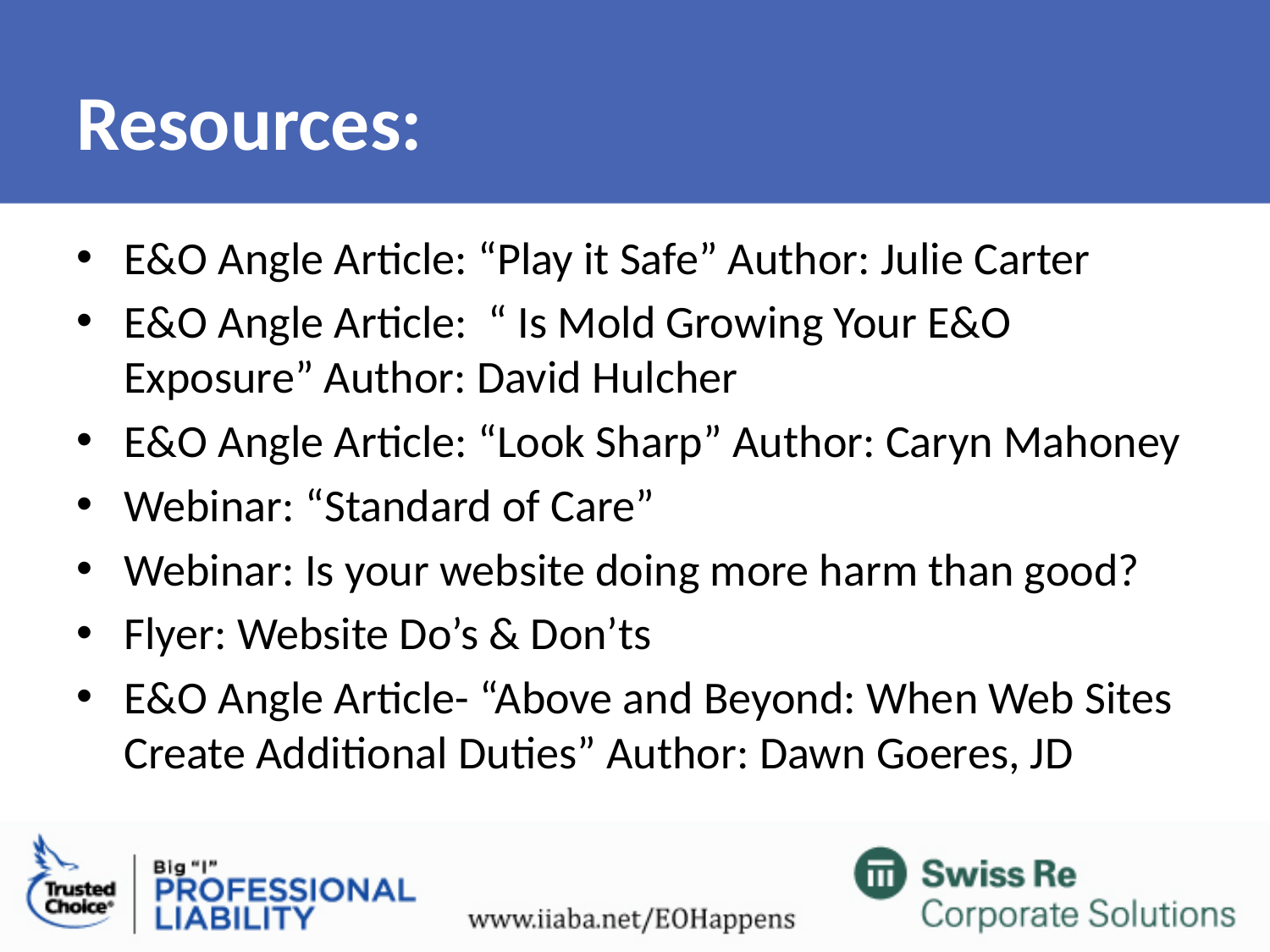

# Resources:
E&O Angle Article: “Play it Safe” Author: Julie Carter
E&O Angle Article:  “ Is Mold Growing Your E&O Exposure” Author: David Hulcher
E&O Angle Article: “Look Sharp” Author: Caryn Mahoney
Webinar: “Standard of Care”
Webinar: Is your website doing more harm than good?
Flyer: Website Do’s & Don’ts
E&O Angle Article- “Above and Beyond: When Web Sites Create Additional Duties” Author: Dawn Goeres, JD